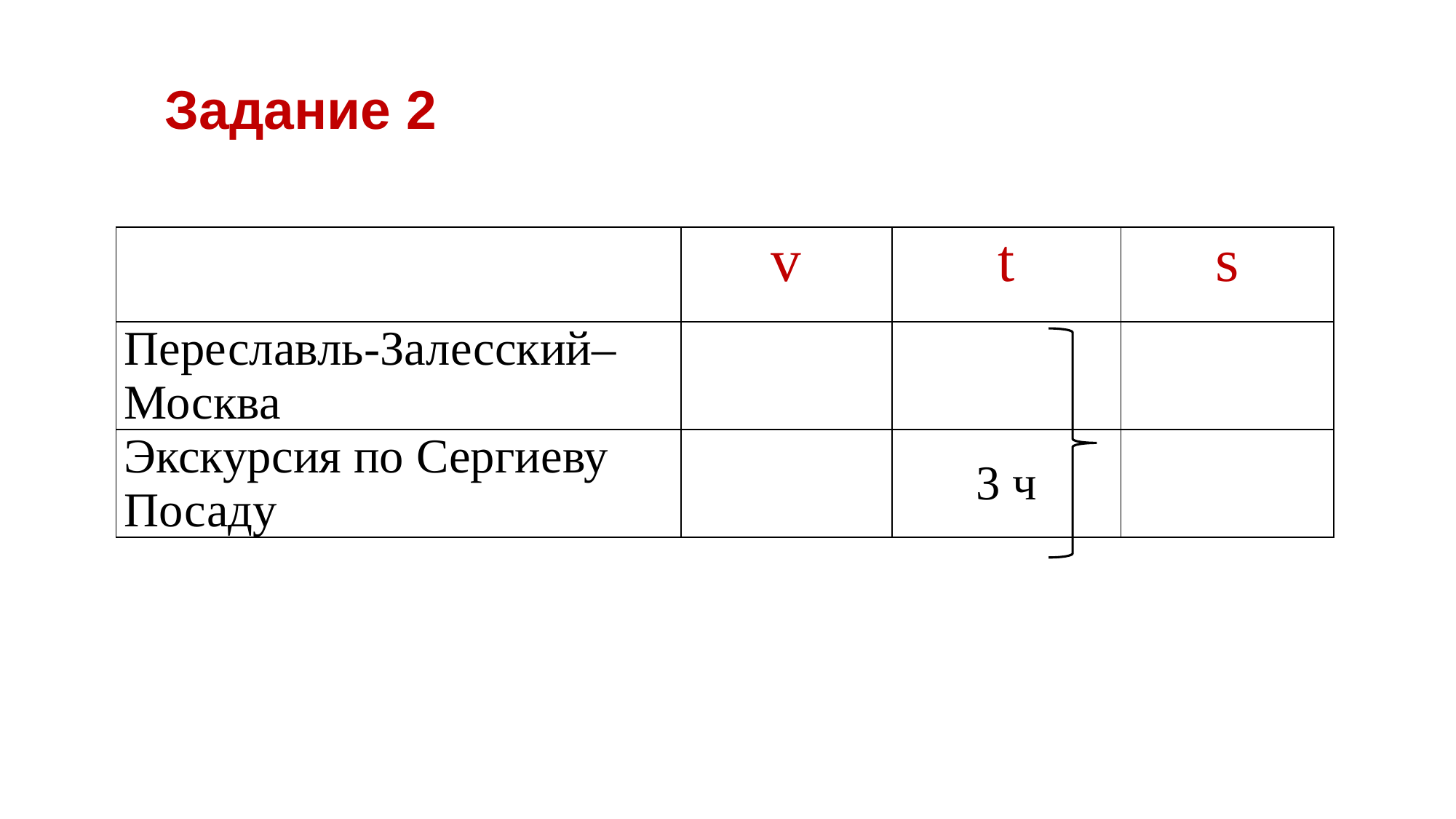

Задание 2
|  | v | t | s |
| --- | --- | --- | --- |
| Переславль-Залесский– Москва |  |  |  |
| Экскурсия по Сергиеву Посаду |  | 3 ч |  |